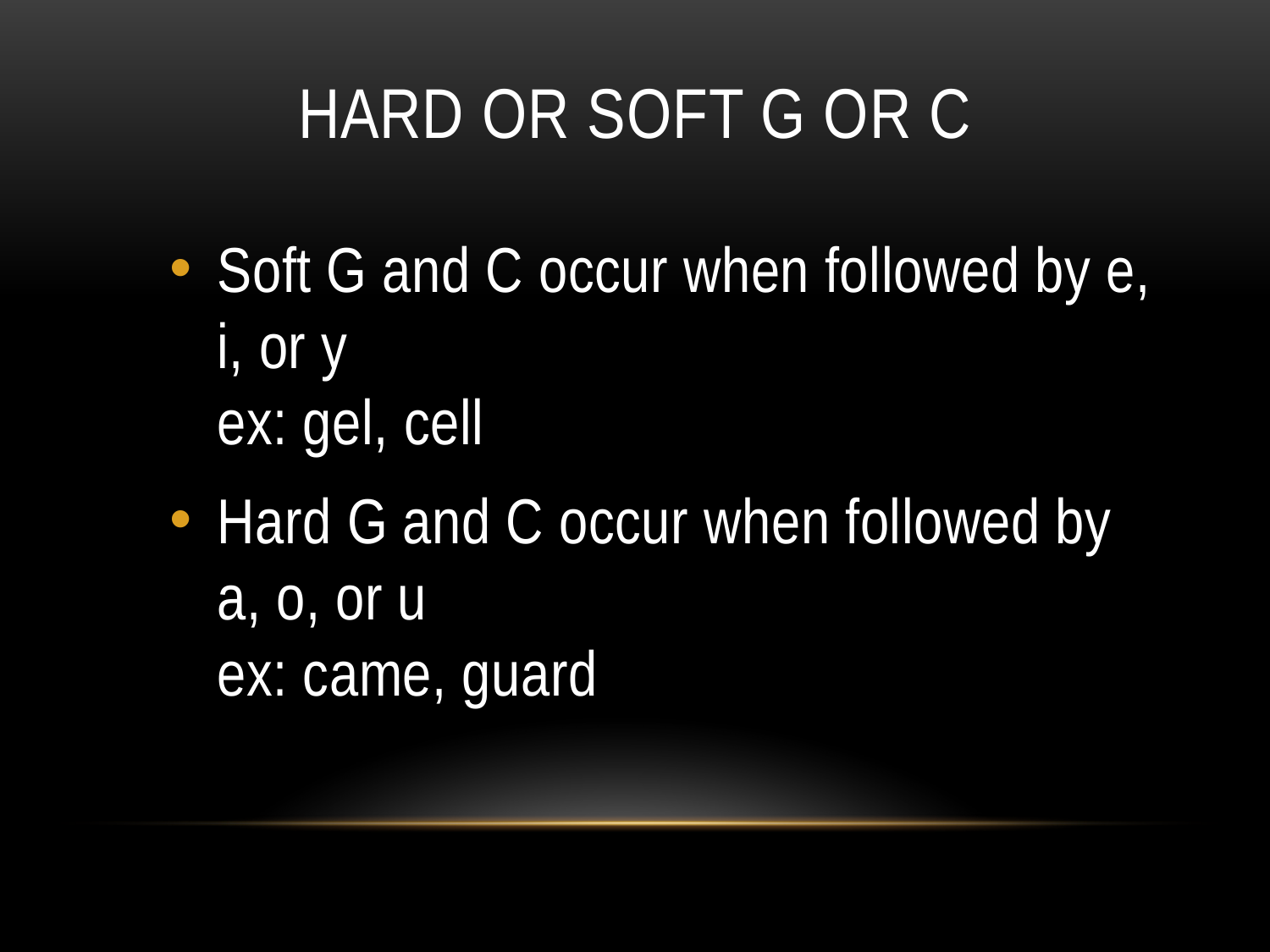

# Hard or soft G or c
Soft G and C occur when followed by e, i, or y
ex: gel, cell
Hard G and C occur when followed by a, o, or u
ex: came, guard